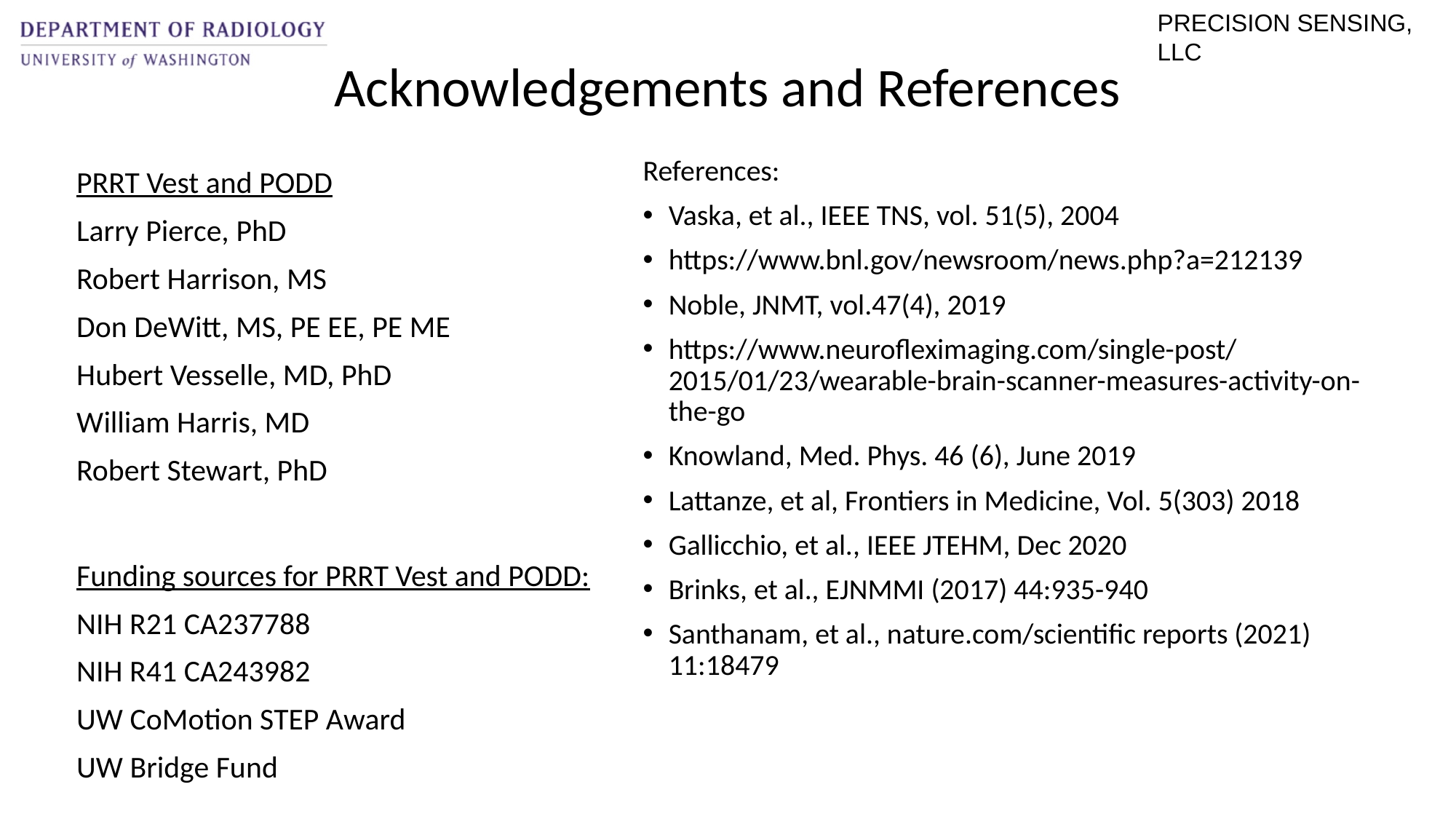

# Acknowledgements and References
References:
Vaska, et al., IEEE TNS, vol. 51(5), 2004
https://www.bnl.gov/newsroom/news.php?a=212139
Noble, JNMT, vol.47(4), 2019
https://www.neurofleximaging.com/single-post/2015/01/23/wearable-brain-scanner-measures-activity-on-the-go
Knowland, Med. Phys. 46 (6), June 2019
Lattanze, et al, Frontiers in Medicine, Vol. 5(303) 2018
Gallicchio, et al., IEEE JTEHM, Dec 2020
Brinks, et al., EJNMMI (2017) 44:935-940
Santhanam, et al., nature.com/scientific reports (2021) 11:18479

PRRT Vest and PODD
Larry Pierce, PhD
Robert Harrison, MS
Don DeWitt, MS, PE EE, PE ME
Hubert Vesselle, MD, PhD
William Harris, MD
Robert Stewart, PhD
Funding sources for PRRT Vest and PODD:
NIH R21 CA237788
NIH R41 CA243982
UW CoMotion STEP Award
UW Bridge Fund